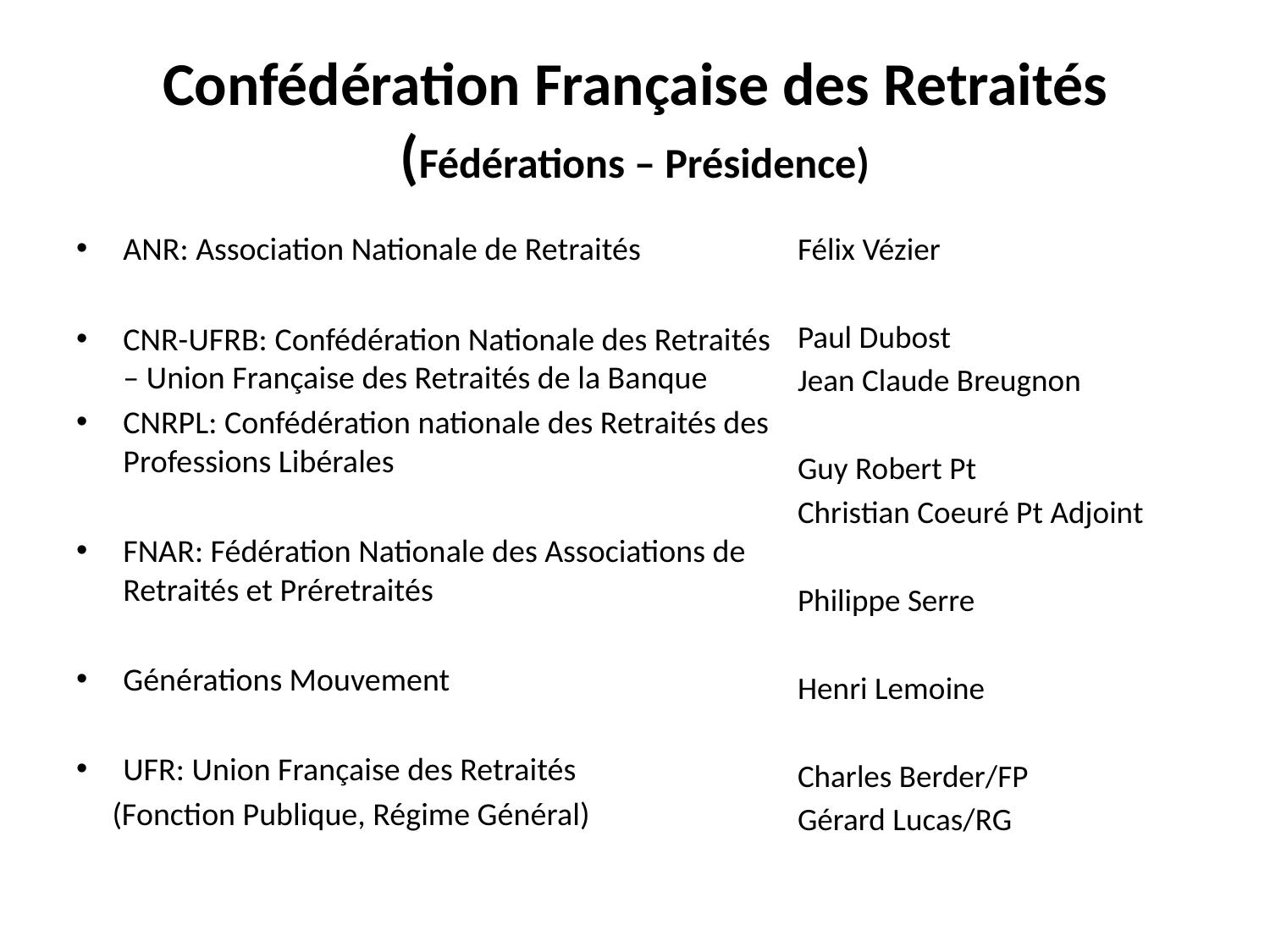

# Confédération Française des Retraités (Fédérations – Présidence)
ANR: Association Nationale de Retraités

CNR-UFRB: Confédération Nationale des Retraités – Union Française des Retraités de la Banque
CNRPL: Confédération nationale des Retraités des Professions Libérales

FNAR: Fédération Nationale des Associations de Retraités et Préretraités

Générations Mouvement

UFR: Union Française des Retraités
     (Fonction Publique, Régime Général)

Félix Vézier

Paul Dubost
Jean Claude Breugnon

Guy Robert Pt
Christian Coeuré Pt Adjoint

Philippe Serre

Henri Lemoine

Charles Berder/FP
Gérard Lucas/RG